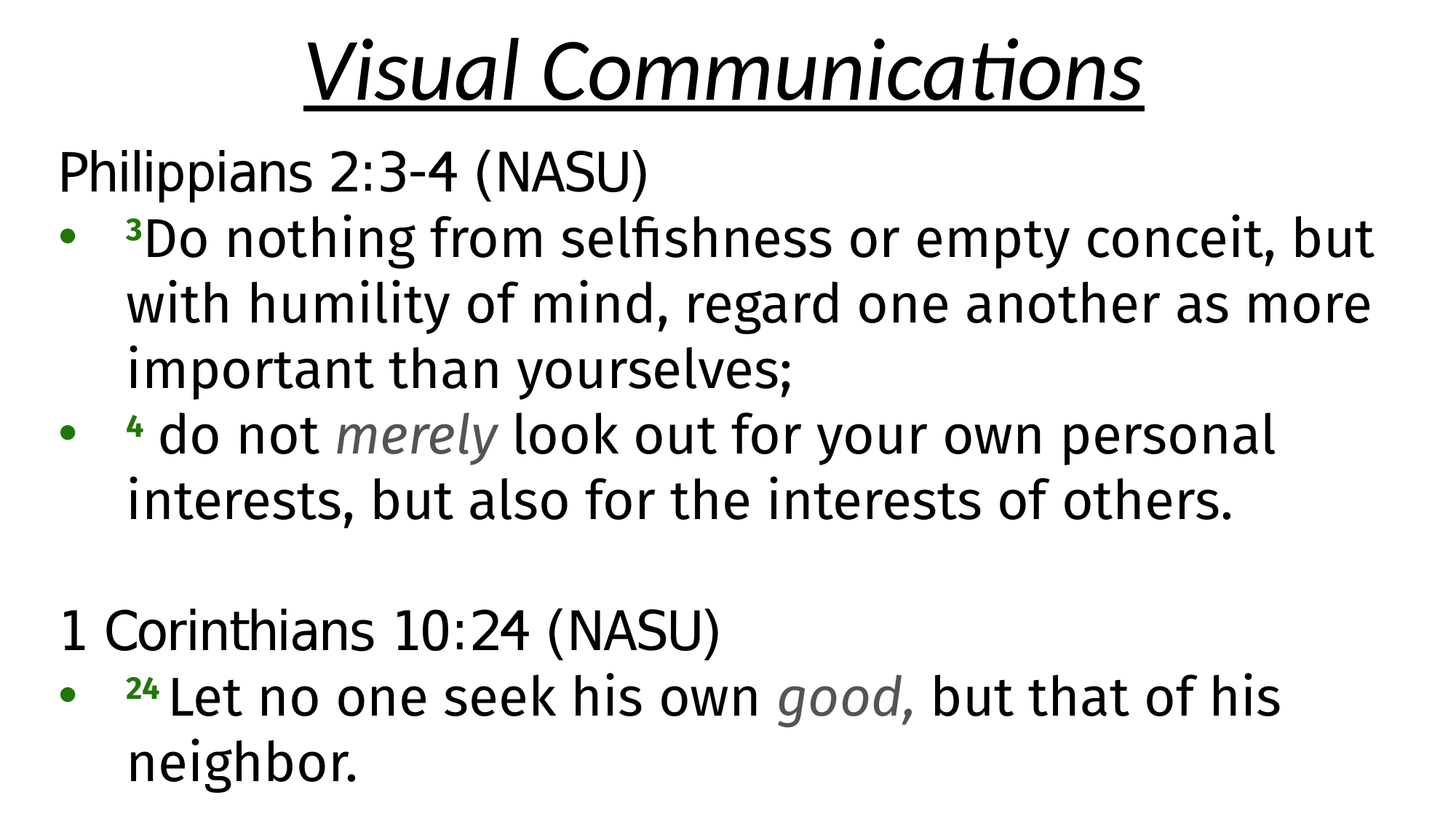

# Visual Communications

Philippians 2:3-4 (NASU)
3Do nothing from selfishness or empty conceit, but with humility of mind, regard one another as more important than yourselves;
4 do not merely look out for your own personal interests, but also for the interests of others.

1 Corinthians 10:24 (NASU)
24 Let no one seek his own good, but that of his neighbor.